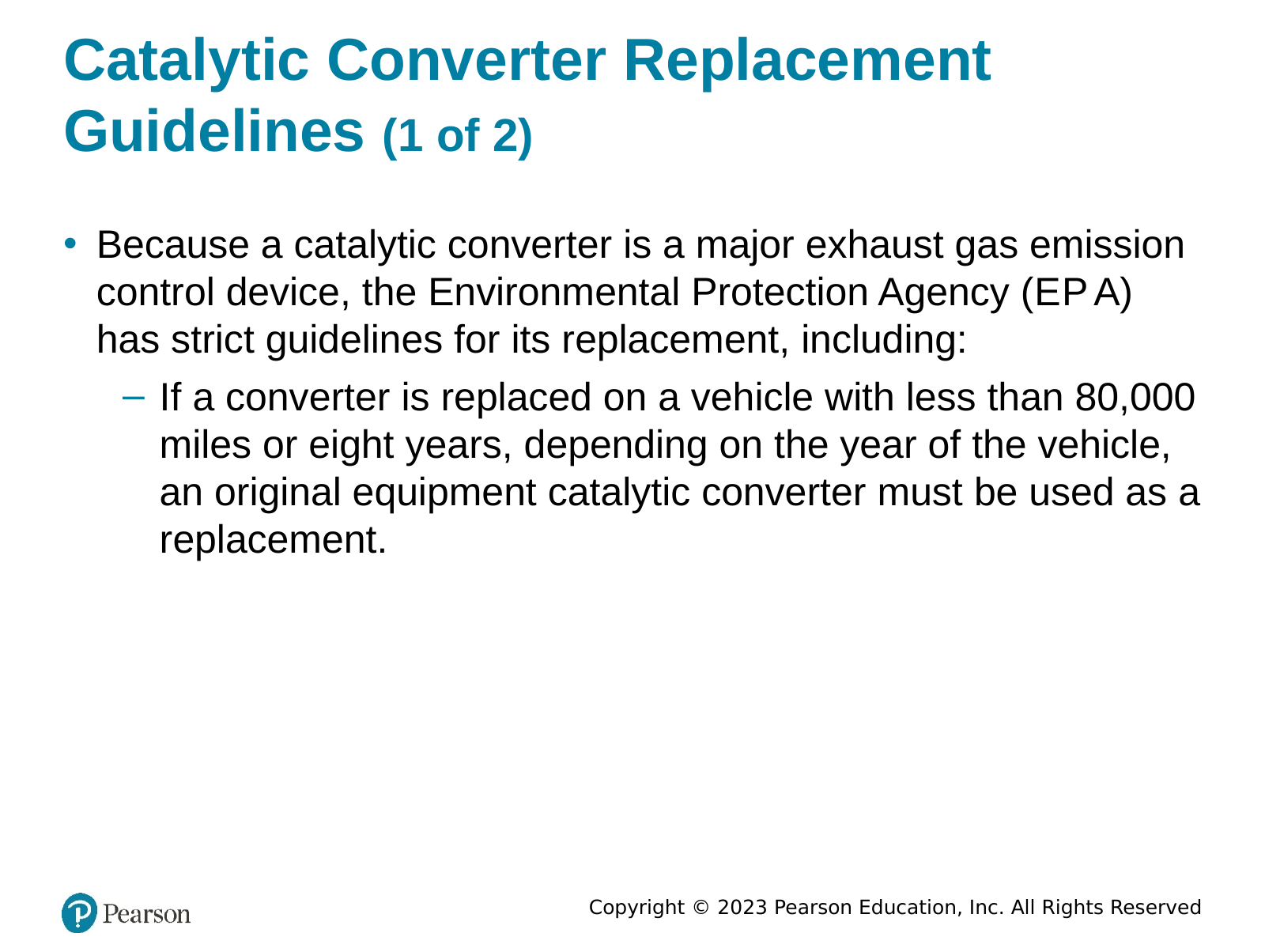

# Catalytic Converter Replacement Guidelines (1 of 2)
Because a catalytic converter is a major exhaust gas emission control device, the Environmental Protection Agency (E P A) has strict guidelines for its replacement, including:
If a converter is replaced on a vehicle with less than 80,000 miles or eight years, depending on the year of the vehicle, an original equipment catalytic converter must be used as a replacement.